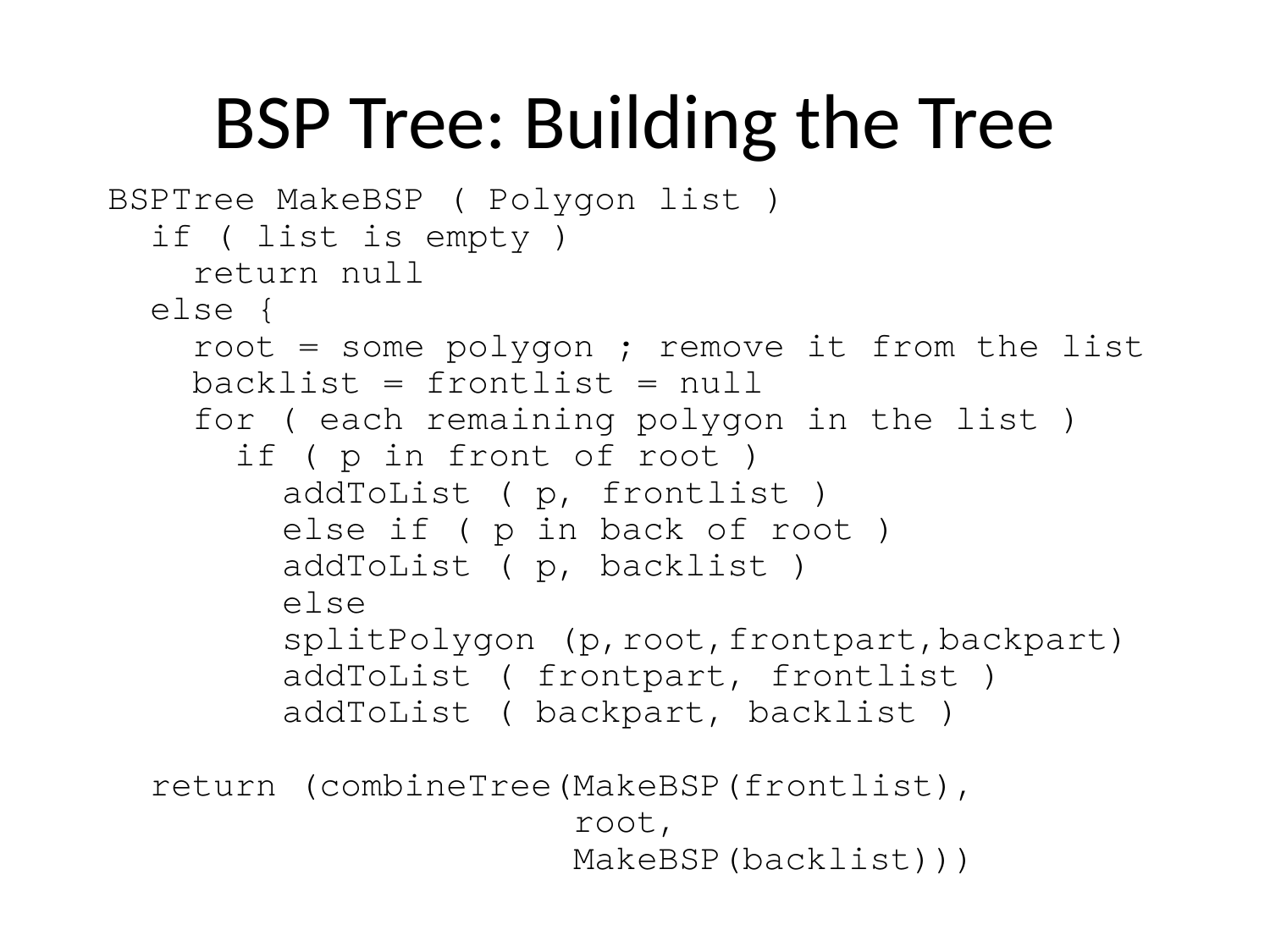

# BSP Tree: Building the Tree
BSPTree MakeBSP ( Polygon list )
  if ( list is empty )
    return null
  else {
    root = some polygon ; remove it from the list
    backlist = frontlist = null
    for ( each remaining polygon in the list )
      if ( p in front of root )
	      addToList ( p, frontlist )
	 	else if ( p in back of root )
	      addToList ( p, backlist )
	 	else
	      splitPolygon (p,root,frontpart,backpart)
	      addToList ( frontpart, frontlist )
	      addToList ( backpart, backlist )

  return (combineTree(MakeBSP(frontlist),
                      root,
                      MakeBSP(backlist)))